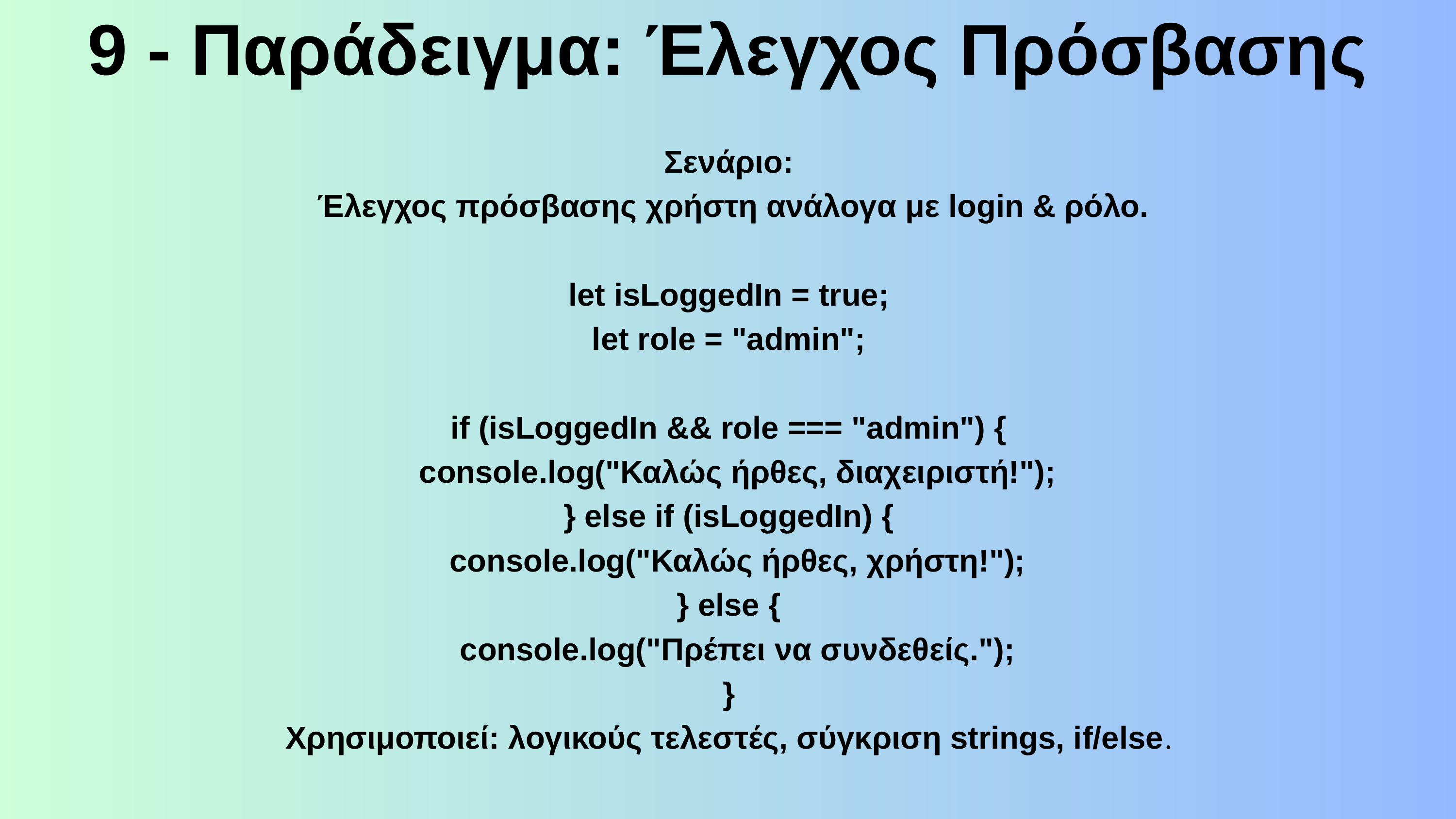

9 - Παράδειγμα: Έλεγχος Πρόσβασης
Σενάριο:
 Έλεγχος πρόσβασης χρήστη ανάλογα με login & ρόλο.

let isLoggedIn = true;
let role = "admin";

if (isLoggedIn && role === "admin") {
  console.log("Καλώς ήρθες, διαχειριστή!");
} else if (isLoggedIn) {
  console.log("Καλώς ήρθες, χρήστη!");
} else {
  console.log("Πρέπει να συνδεθείς.");
}
Χρησιμοποιεί: λογικούς τελεστές, σύγκριση strings, if/else.